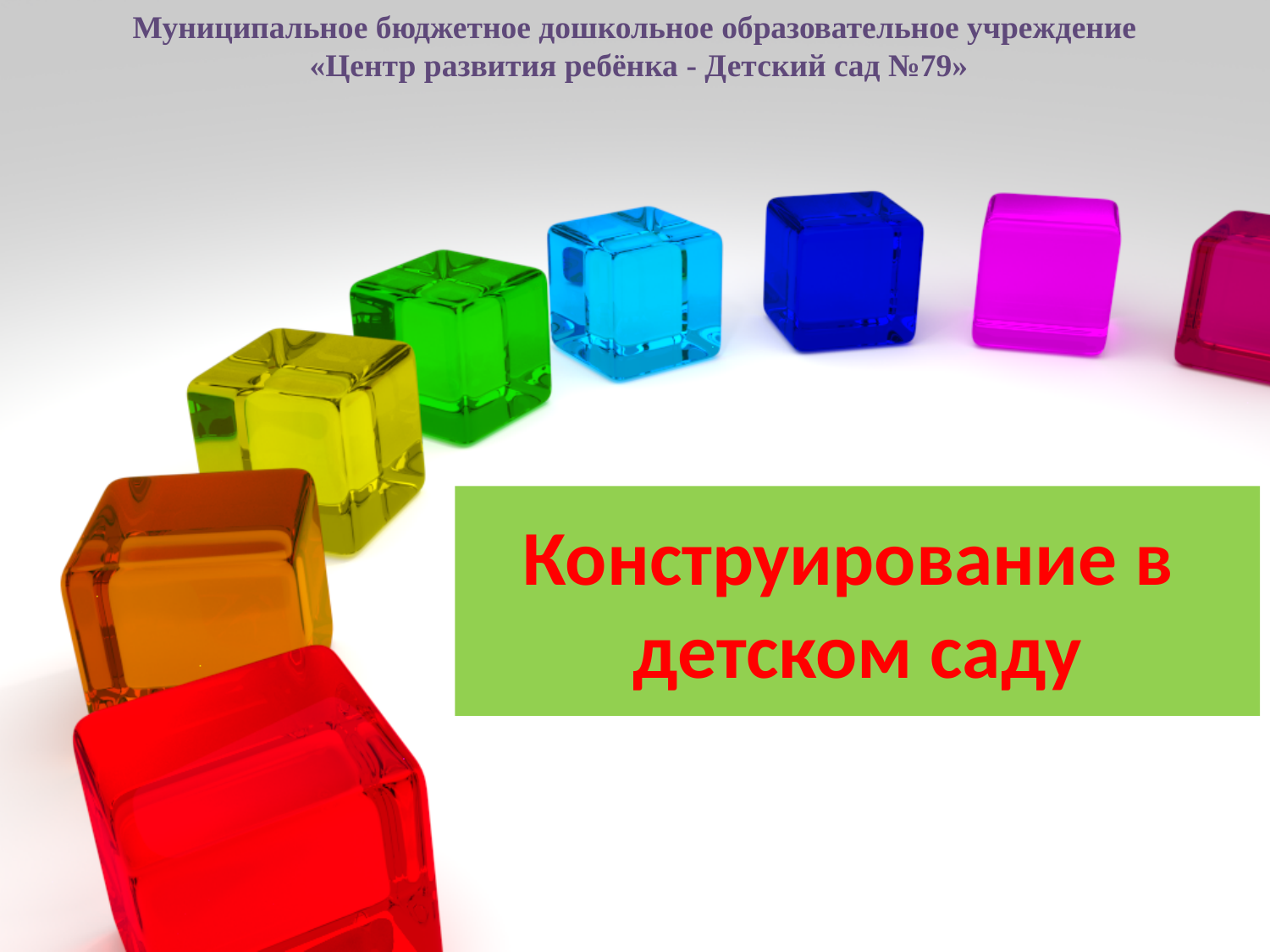

Муниципальное бюджетное дошкольное образовательное учреждение
 «Центр развития ребёнка - Детский сад №79»
# Конструирование в  детском саду